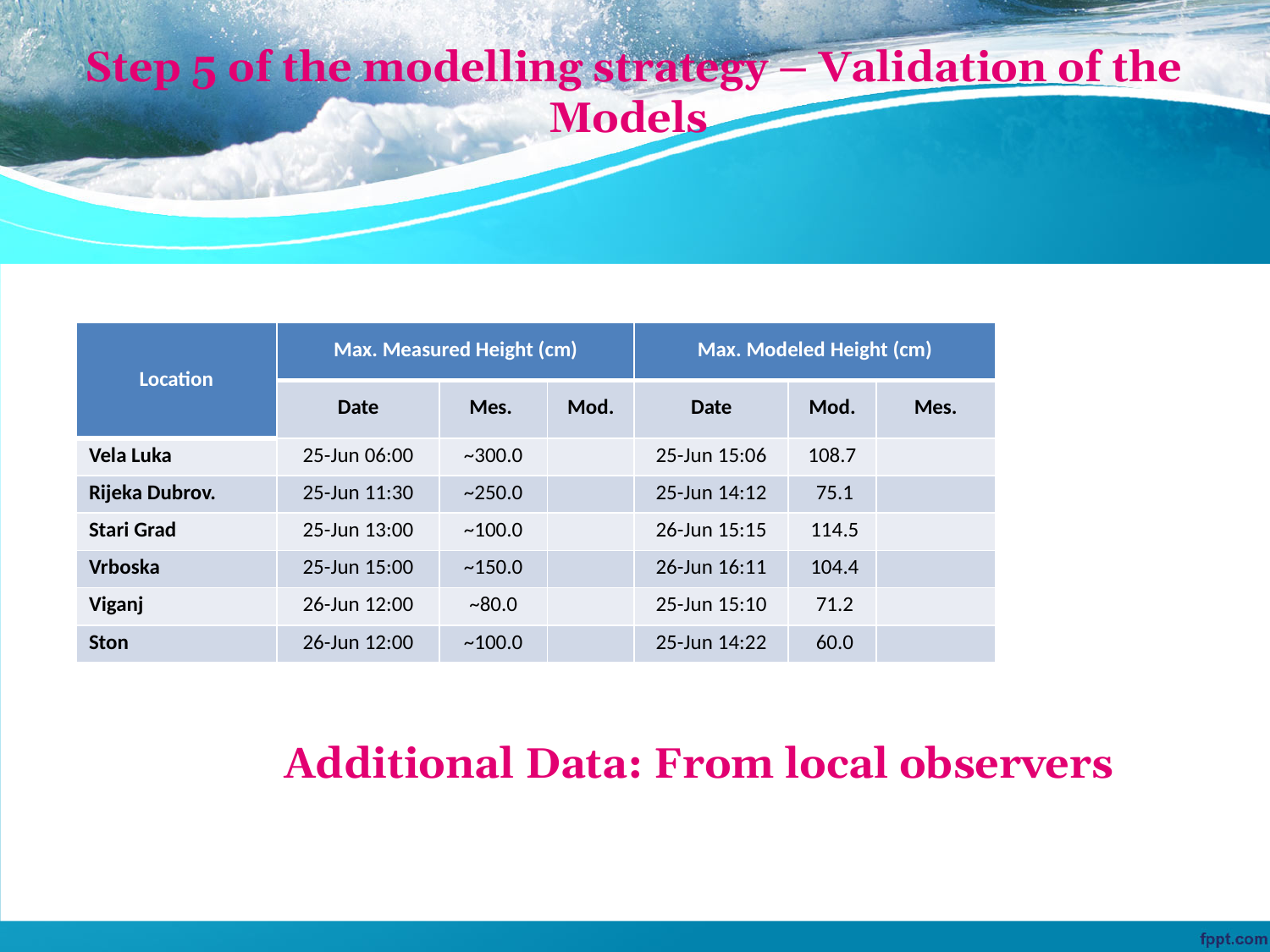

Step 5 of the modelling strategy – Validation of the Models

| Location | Max. Measured Height (cm) |  |  | Max. Modeled Height (cm) |  |  |
| --- | --- | --- | --- | --- | --- | --- |
|  | Date | Mes. | Mod. | Date | Mod. | Mes. |
| Vela Luka | 25-Jun 06:00 | ~300.0 |  | 25-Jun 15:06 | 108.7 |  |
| Rijeka Dubrov. | 25-Jun 11:30 | ~250.0 |  | 25-Jun 14:12 | 75.1 |  |
| Stari Grad | 25-Jun 13:00 | ~100.0 |  | 26-Jun 15:15 | 114.5 |  |
| Vrboska | 25-Jun 15:00 | ~150.0 |  | 26-Jun 16:11 | 104.4 |  |
| Viganj | 26-Jun 12:00 | ~80.0 |  | 25-Jun 15:10 | 71.2 |  |
| Ston | 26-Jun 12:00 | ~100.0 |  | 25-Jun 14:22 | 60.0 |  |
Additional Data: From local observers